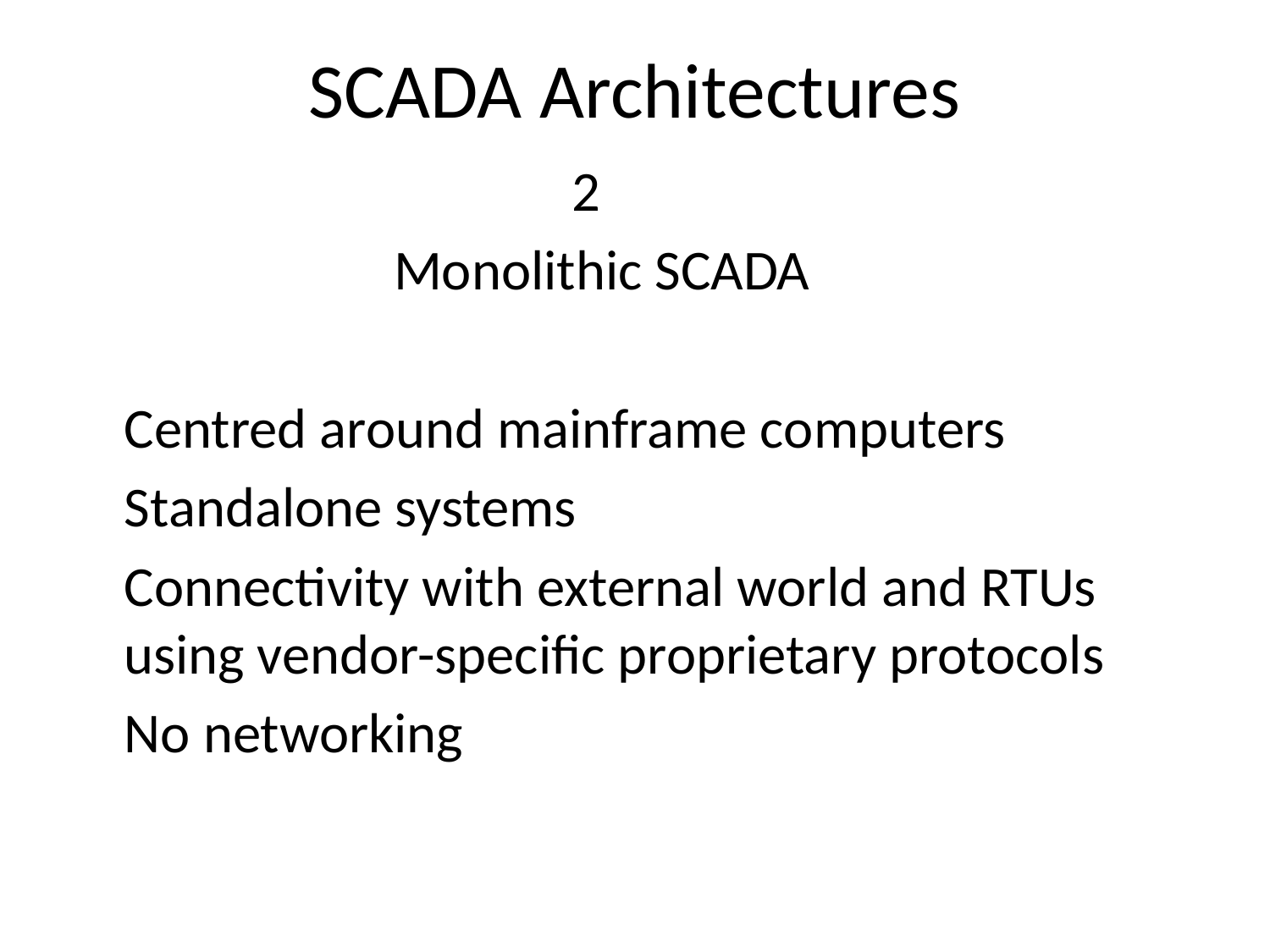

# SCADA Architectures
                                       2
                         Monolithic SCADA

Centred around mainframe computers
Standalone systems
Connectivity with external world and RTUs using vendor-specific proprietary protocols
No networking